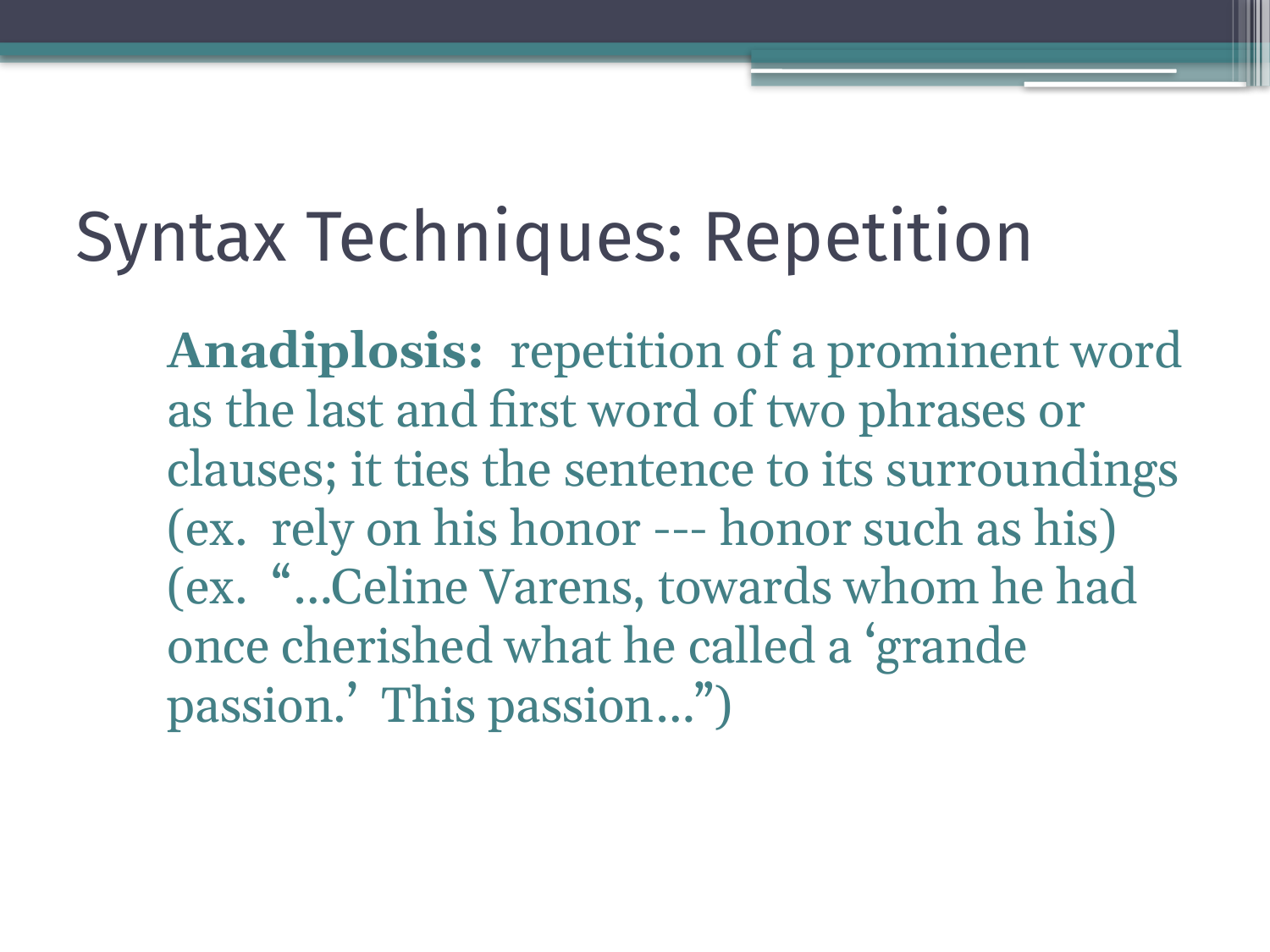

# Syntax Techniques: Repetition
	Anadiplosis:  repetition of a prominent word as the last and first word of two phrases or clauses; it ties the sentence to its surroundings (ex.  rely on his honor --- honor such as his)  (ex.  “…Celine Varens, towards whom he had once cherished what he called a ‘grande passion.’  This passion…”)